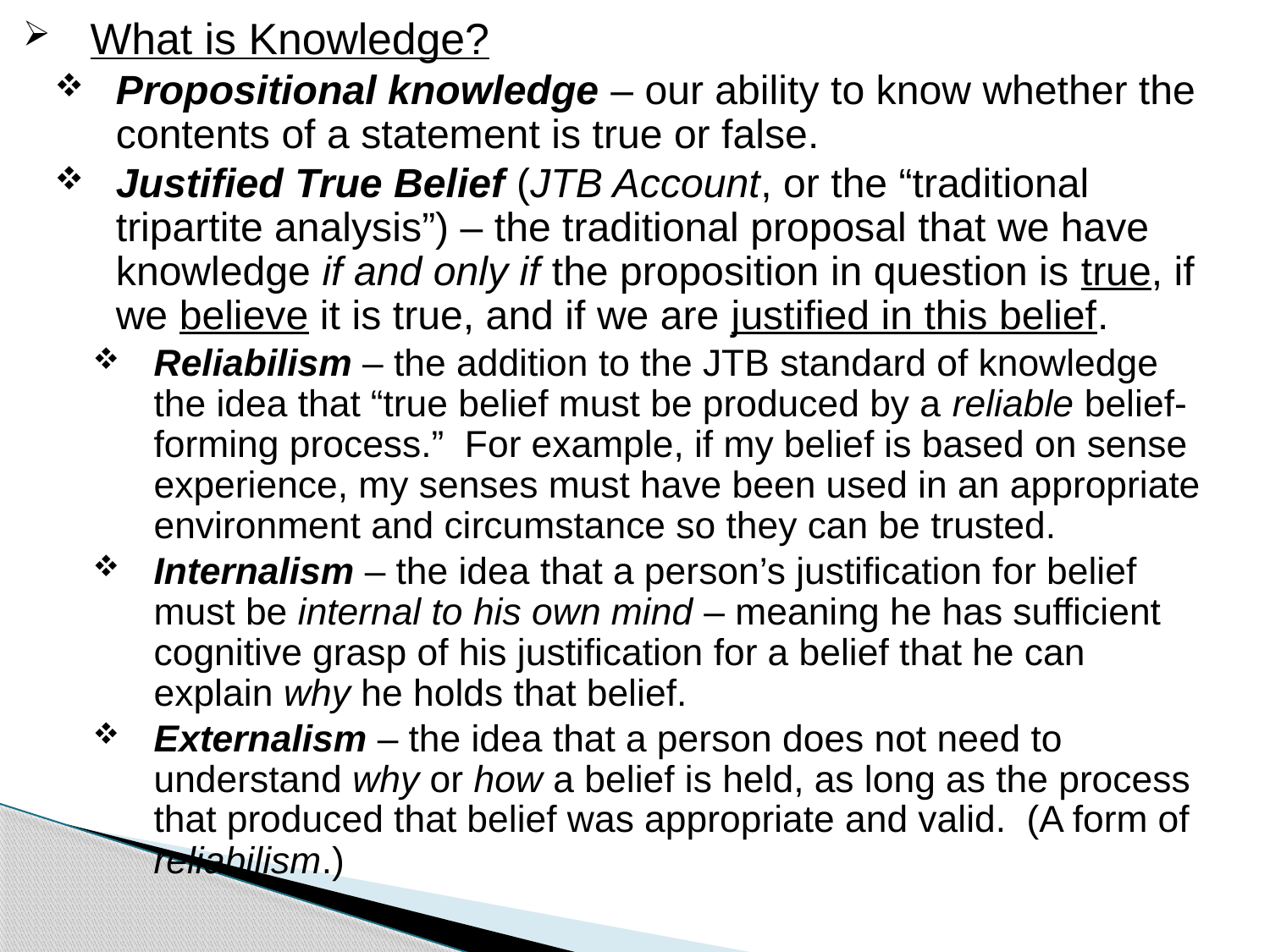

What is Knowledge?
Propositional knowledge – our ability to know whether the contents of a statement is true or false.
Justified True Belief (JTB Account, or the “traditional tripartite analysis”) – the traditional proposal that we have knowledge if and only if the proposition in question is true, if we believe it is true, and if we are justified in this belief.
Reliabilism – the addition to the JTB standard of knowledge the idea that “true belief must be produced by a reliable belief-forming process.”  For example, if my belief is based on sense experience, my senses must have been used in an appropriate environment and circumstance so they can be trusted.
Internalism – the idea that a person’s justification for belief must be internal to his own mind – meaning he has sufficient cognitive grasp of his justification for a belief that he can explain why he holds that belief.
Externalism – the idea that a person does not need to understand why or how a belief is held, as long as the process that produced that belief was appropriate and valid.  (A form of reliabilism.)